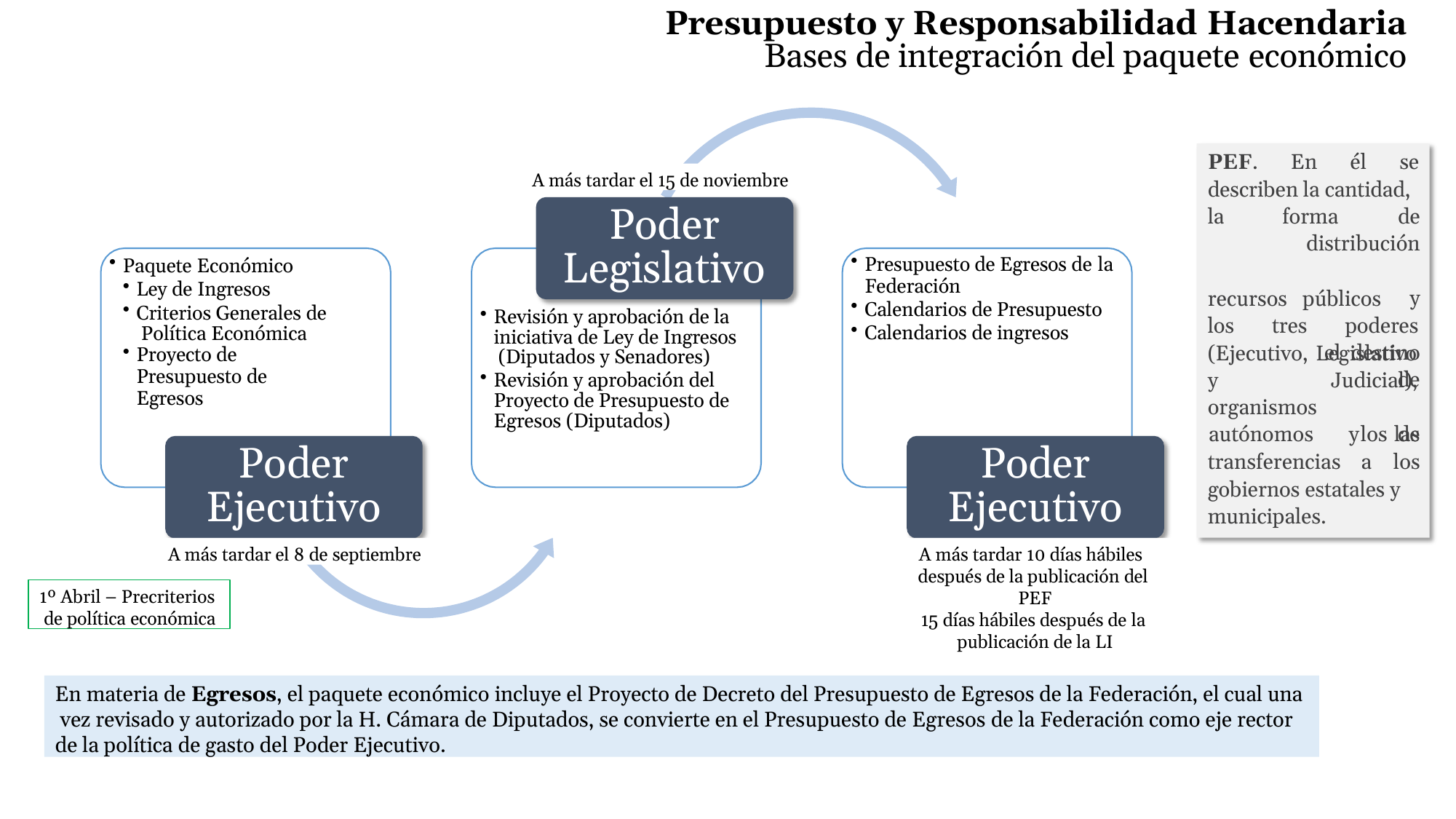

Presupuesto y Responsabilidad Hacendaria
# Bases de integración del paquete económico

PEF.	En	él	se
A más tardar el 15 de noviembre
describen la cantidad,  la	forma
Poder  Legislativo
Revisión y aprobación de la  iniciativa de Ley de Ingresos  (Diputados y Senadores)
Revisión y aprobación del  Proyecto de Presupuesto de  Egresos (Diputados)
de  distribución		y		el  destino	de		los  de

Paquete Económico
Ley de Ingresos
Criterios Generales de  Política Económica
Proyecto de Presupuesto de
Egresos
Presupuesto de Egresos de la
Federación
Calendarios de Presupuesto
Calendarios de ingresos
recursos	públicos
los	tres	poderes
(Ejecutivo, Legislativo
y  organismos
autónomos	y	las
los
Judicial),

Poder  Ejecutivo
Poder  Ejecutivo
transferencias	a
gobiernos estatales y  municipales.
A más tardar el 8 de septiembre
A más tardar 10 días hábiles  después de la publicación del  PEF
15 días hábiles después de la  publicación de la LI
1º Abril – Precriterios  de política económica
En materia de Egresos, el paquete económico incluye el Proyecto de Decreto del Presupuesto de Egresos de la Federación, el cual una  vez revisado y autorizado por la H. Cámara de Diputados, se convierte en el Presupuesto de Egresos de la Federación como eje rector  de la política de gasto del Poder Ejecutivo.